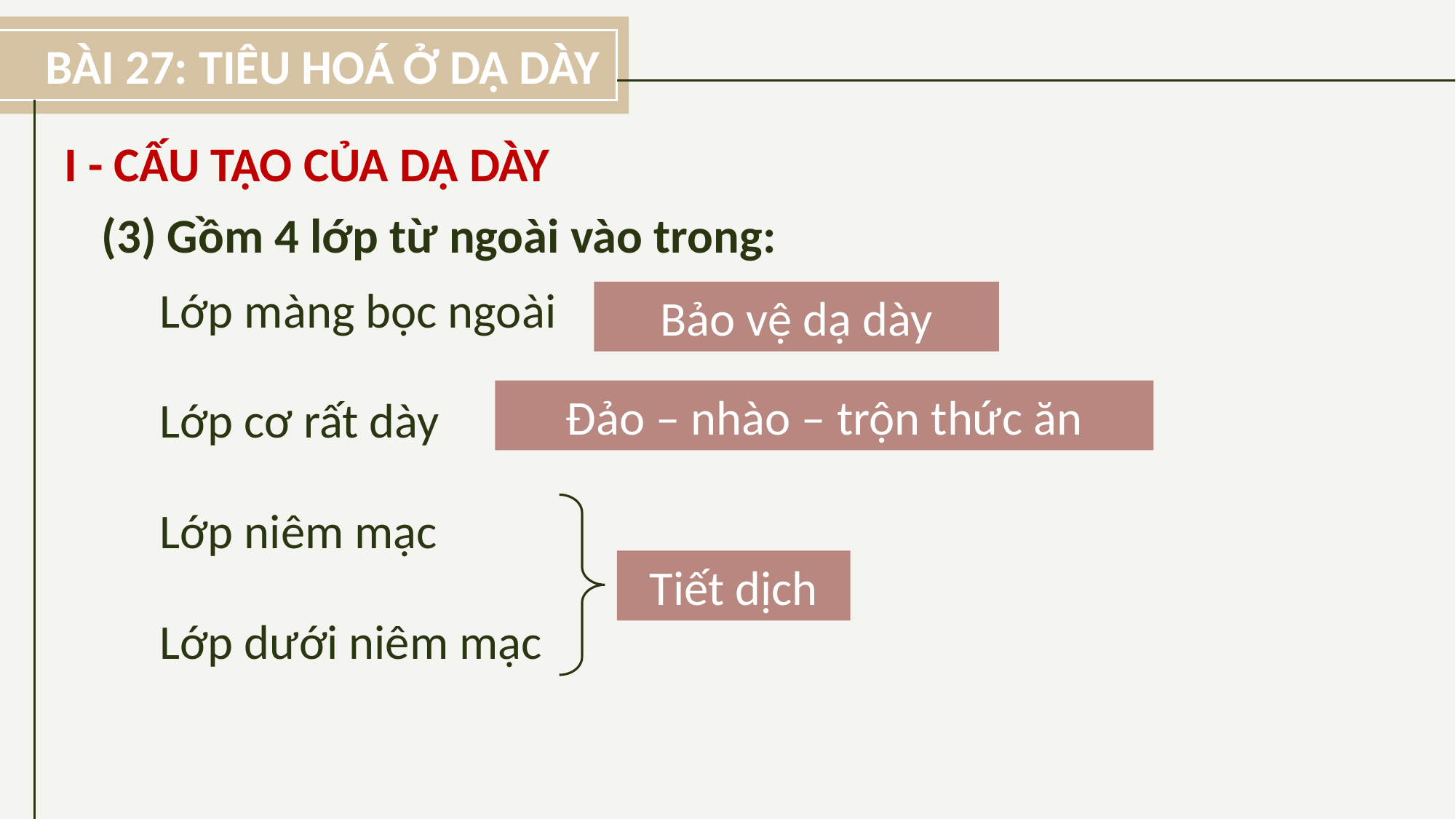

BÀI 27: TIÊU HOÁ Ở DẠ DÀY
I - CẤU TẠO CỦA DẠ DÀY
(3) Gồm 4 lớp từ ngoài vào trong:
Lớp màng bọc ngoài
Bảo vệ dạ dày
Đảo – nhào – trộn thức ăn
Lớp cơ rất dày
Lớp niêm mạc

Tiết dịch
Lớp dưới niêm mạc